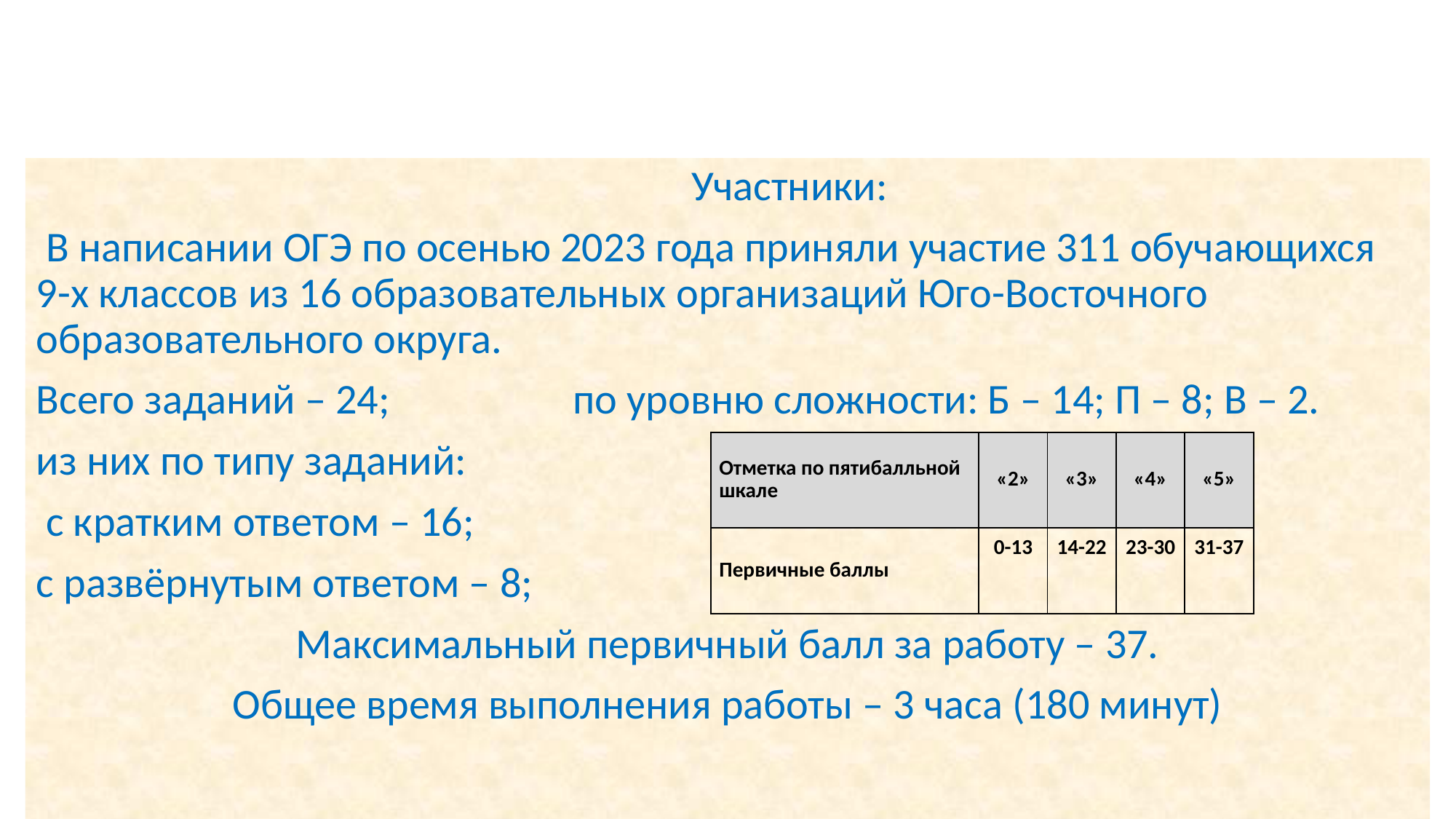

#
                                                                    Участники:
 В написании ОГЭ по осенью 2023 года приняли участие 311 обучающихся 9-х классов из 16 образовательных организаций Юго-Восточного образовательного округа.
Всего заданий – 24;                   по уровню сложности: Б – 14; П – 8; В – 2.
из них по типу заданий:
 с кратким ответом – 16;
с развёрнутым ответом – 8;
Максимальный первичный балл за работу – 37.
Общее время выполнения работы – 3 часа (180 минут)

| Отметка по пятибалльной шкале | «2» | «3» | «4» | «5» |
| --- | --- | --- | --- | --- |
| Первичные баллы | 0-13 | 14-22 | 23-30 | 31-37 |